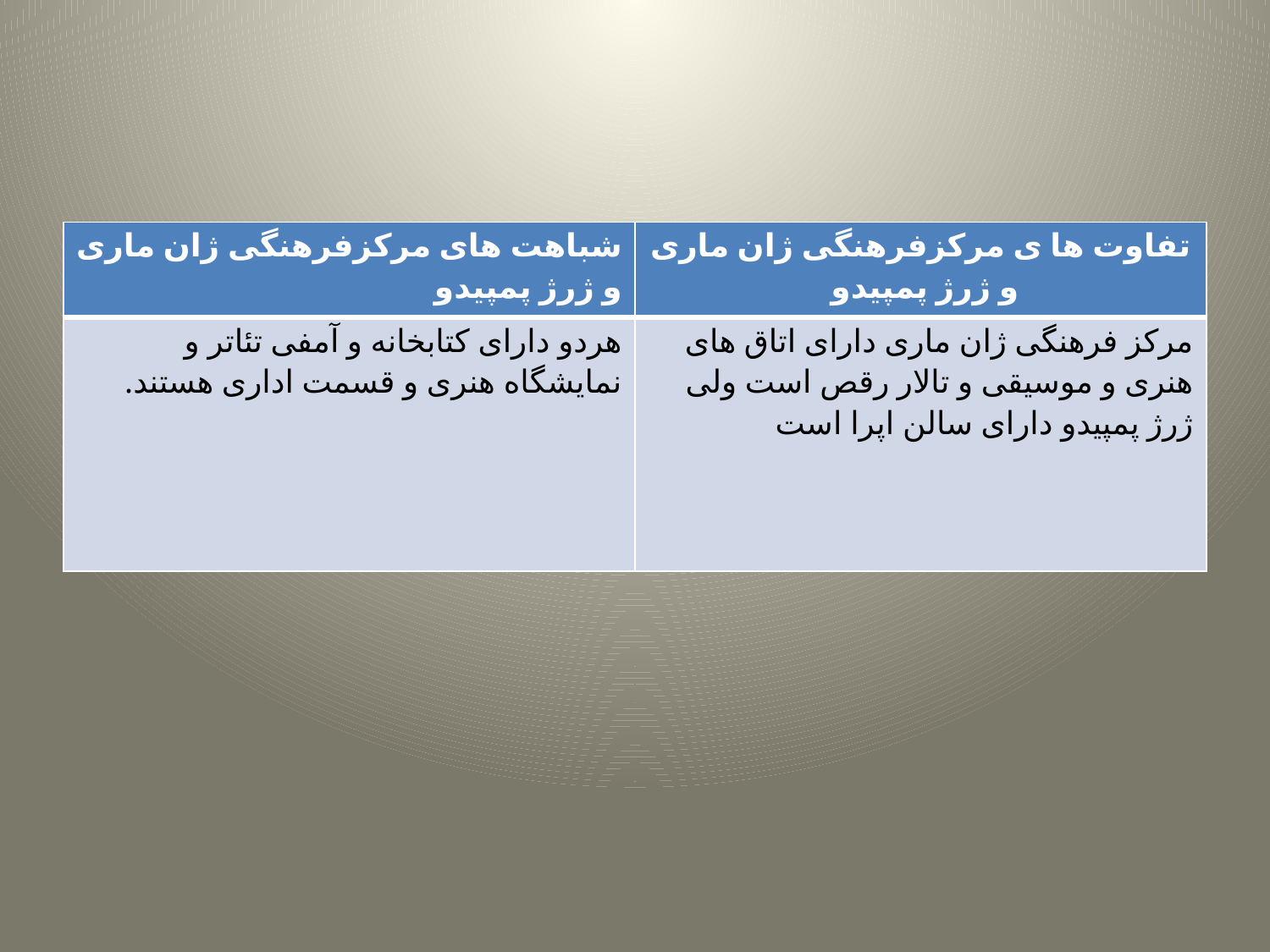

#
| شباهت های مرکزفرهنگی ژان ماری و ژرژ پمپیدو | تفاوت ها ی مرکزفرهنگی ژان ماری و ژرژ پمپیدو |
| --- | --- |
| هردو دارای کتابخانه و آمفی تئاتر و نمایشگاه هنری و قسمت اداری هستند. | مرکز فرهنگی ژان ماری دارای اتاق های هنری و موسیقی و تالار رقص است ولی ژرژ پمپیدو دارای سالن اپرا است |